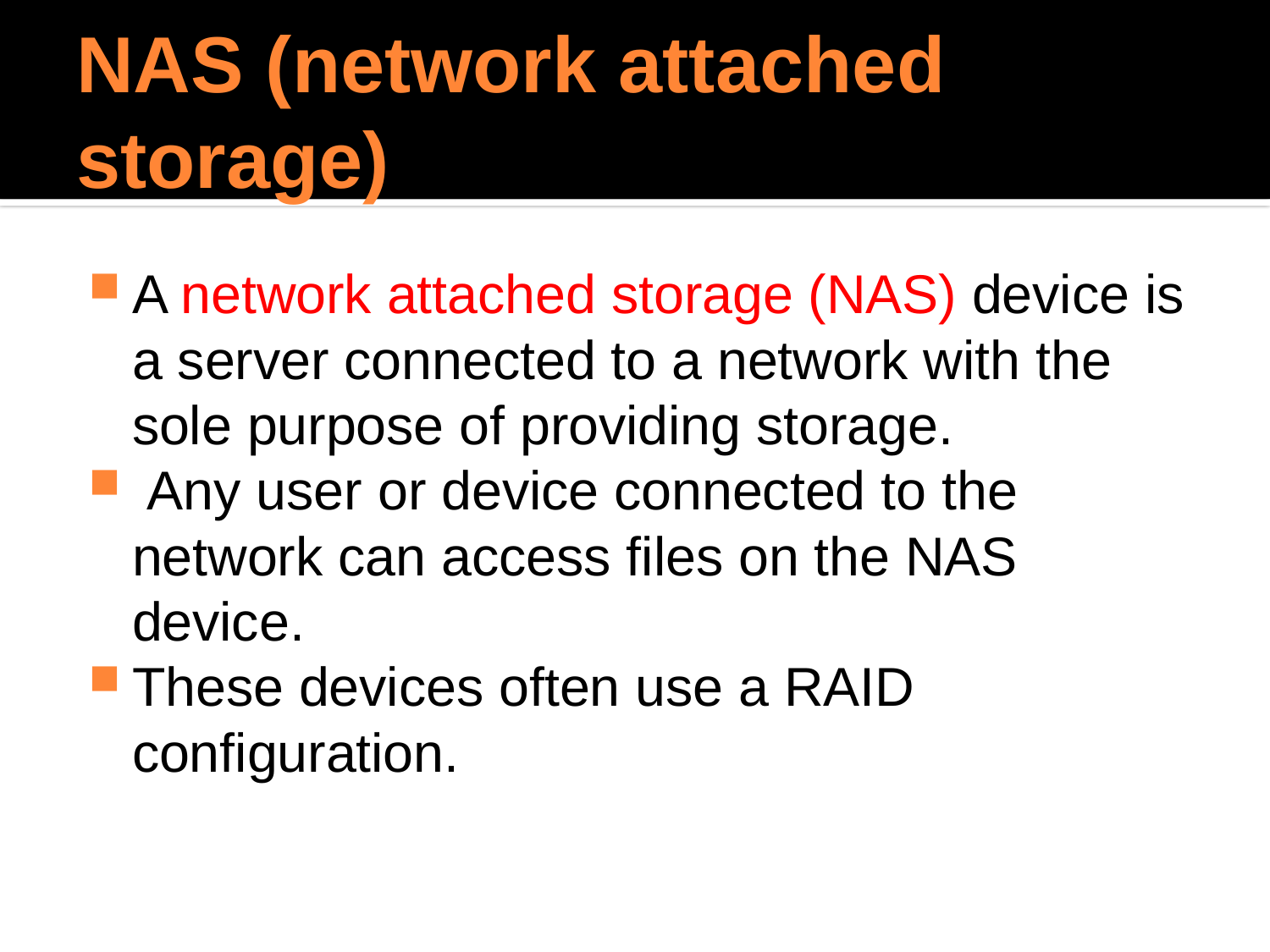

# NAS (network attached storage)
A network attached storage (NAS) device is a server connected to a network with the sole purpose of providing storage.
 Any user or device connected to the network can access files on the NAS device.
These devices often use a RAID configuration.